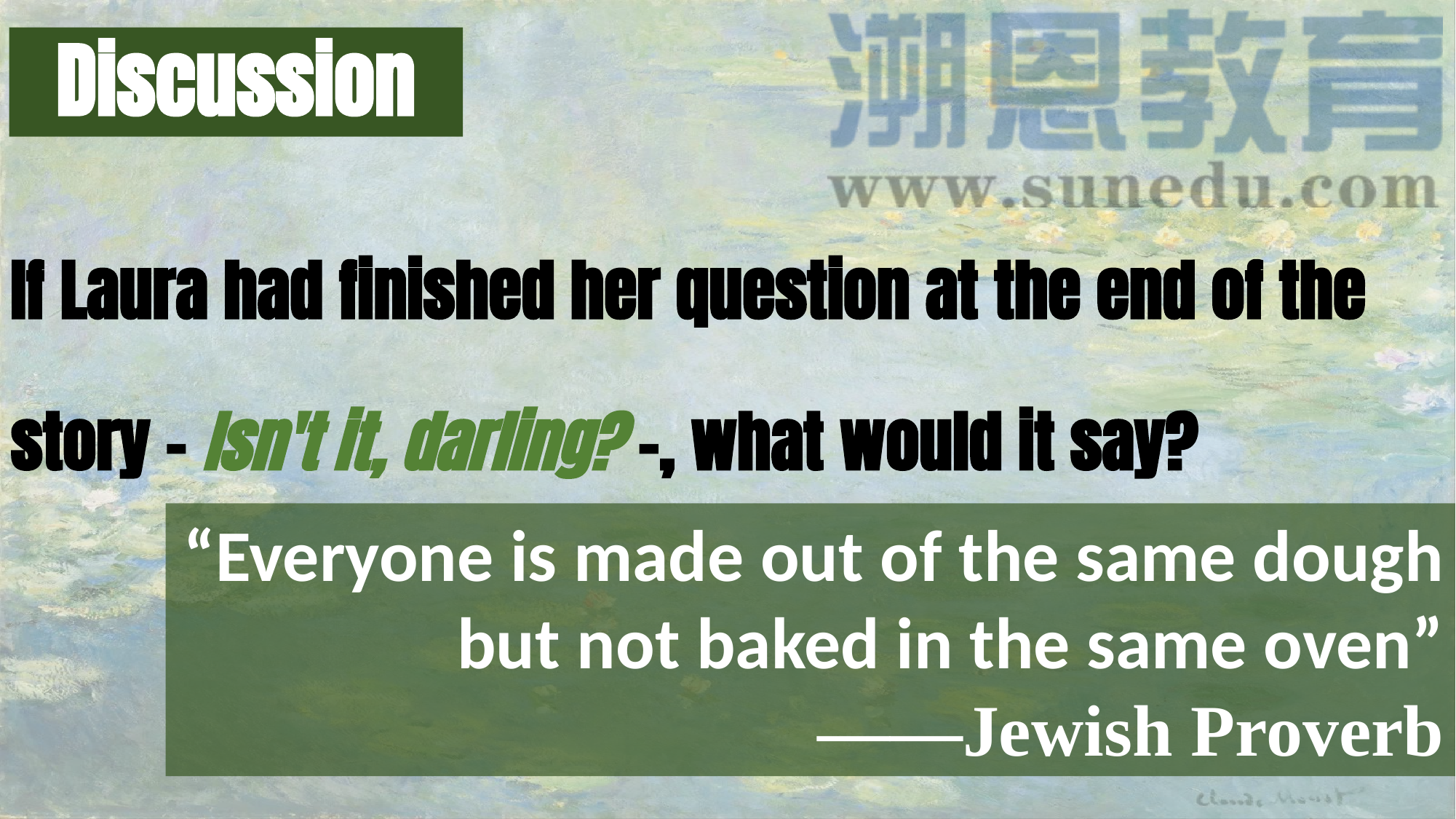

Discussion
If Laura had finished her question at the end of the story - Isn't it, darling? -, what would it say?
“Everyone is made out of the same dough
but not baked in the same oven”
——Jewish Proverb